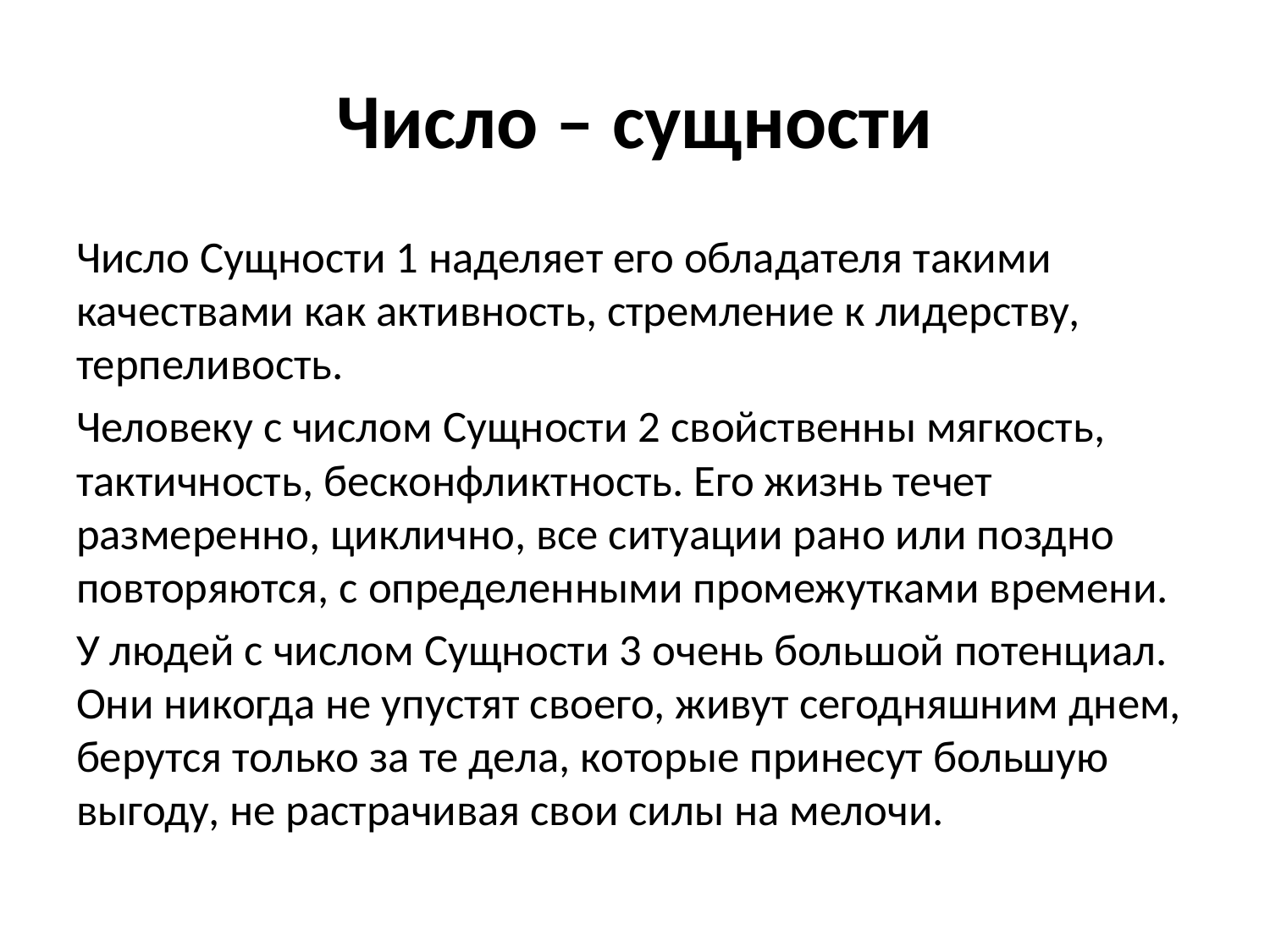

# Число – сущности
Число Сущности 1 наделяет его обладателя такими качествами как активность, стремление к лидерству, терпеливость.
Человеку с числом Сущности 2 свойственны мягкость, тактичность, бесконфликтность. Его жизнь течет размеренно, циклично, все ситуации рано или поздно повторяются, с определенными промежутками времени.
У людей с числом Сущности 3 очень большой потенциал. Они никогда не упустят своего, живут сегодняшним днем, берутся только за те дела, которые принесут большую выгоду, не растрачивая свои силы на мелочи.